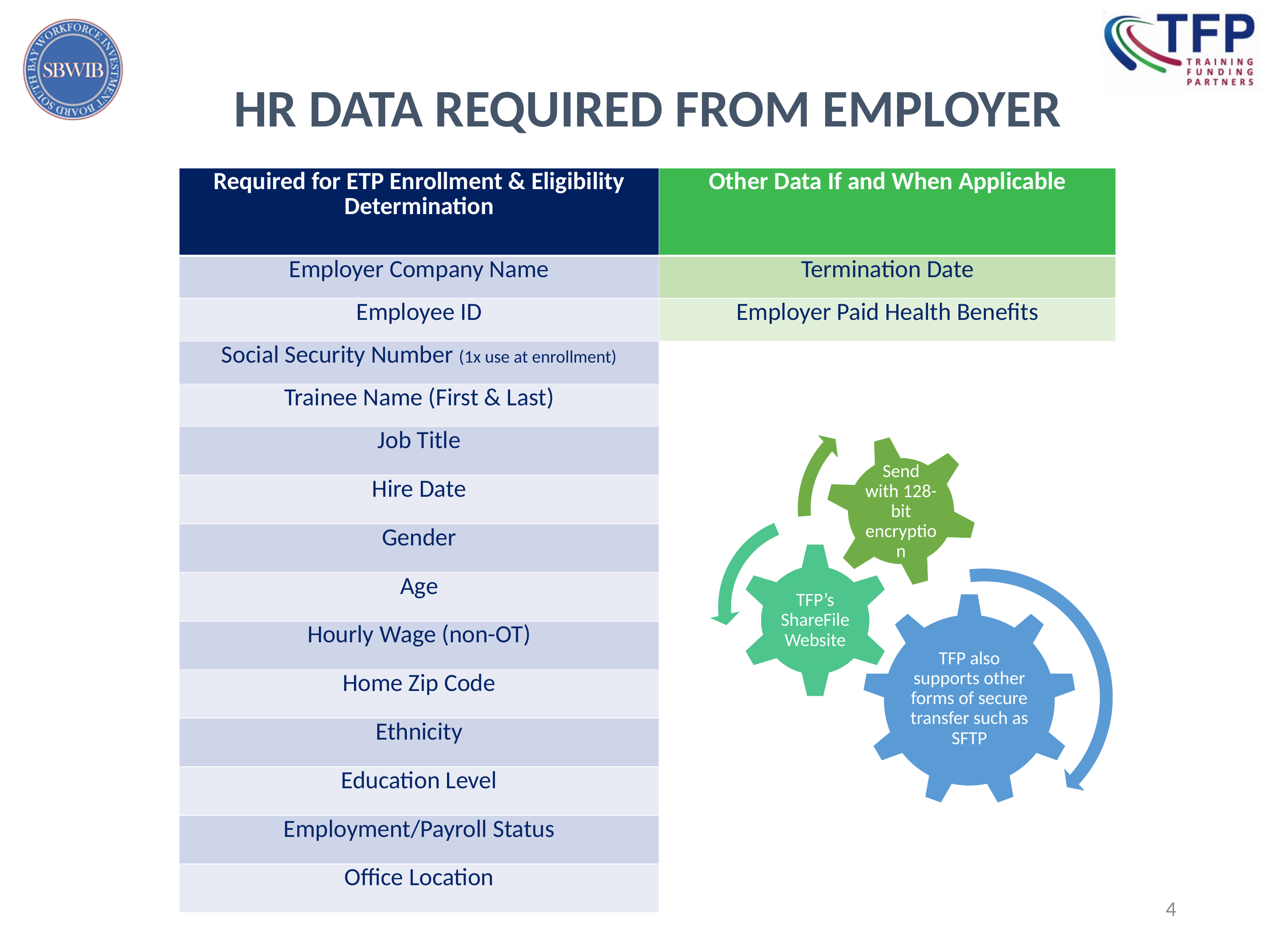

# HR DATA REQUIRED FROM EMPLOYER
| Required for ETP Enrollment & Eligibility Determination | Other Data If and When Applicable |
| --- | --- |
| Employer Company Name | Termination Date |
| Employee ID | Employer Paid Health Benefits |
| Social Security Number (1x use at enrollment) |  |
| Trainee Name (First & Last) |  |
| Job Title |  |
| Hire Date |  |
| Gender |  |
| Age |  |
| Hourly Wage (non-OT) |  |
| Home Zip Code |  |
| Ethnicity |  |
| Education Level |  |
| Employment/Payroll Status |  |
| Office Location |  |
TFP also supports other forms of secure transfer such as SFTP
TFP’s ShareFile Website
Send with 128-bit encryption
4